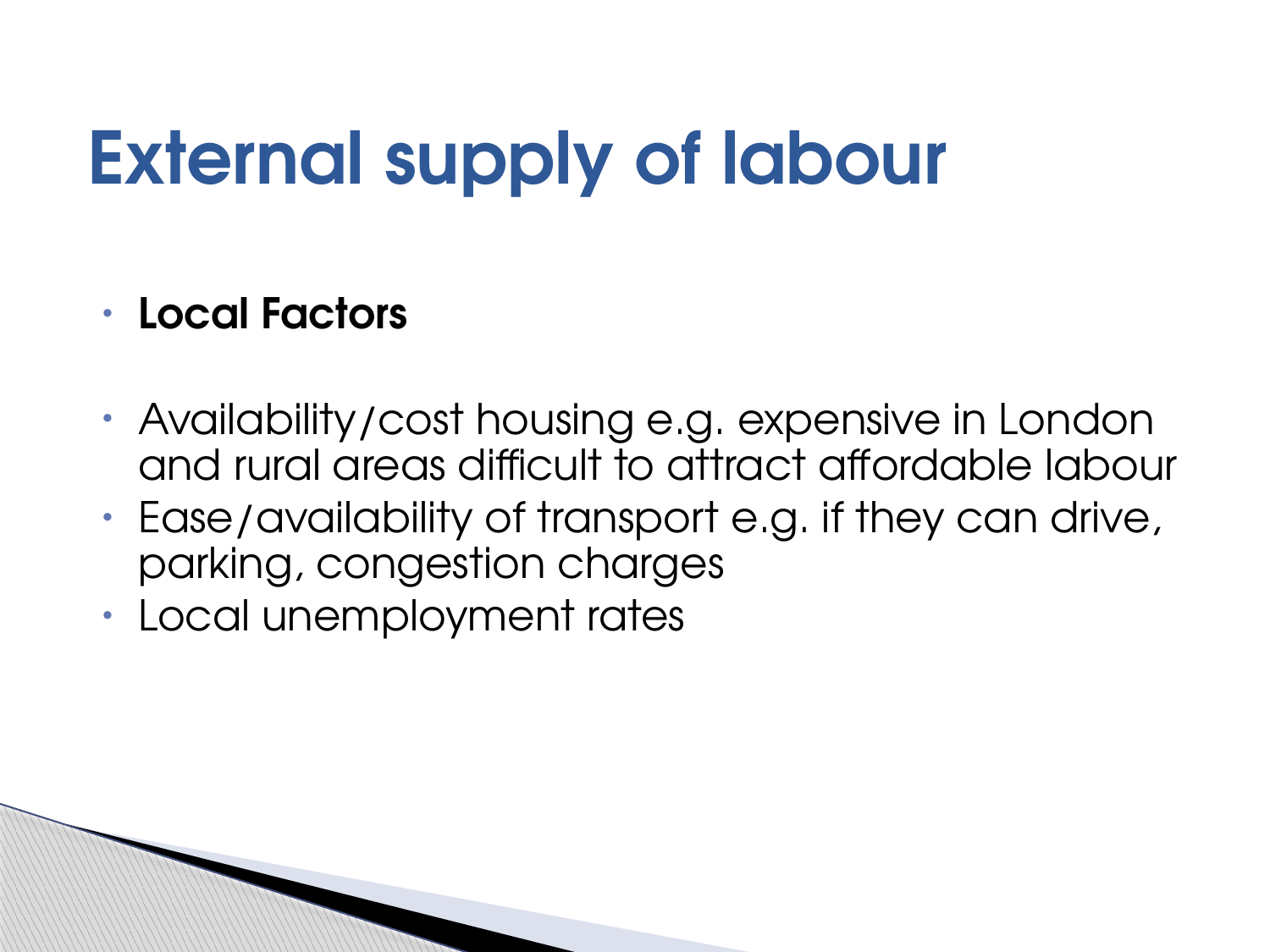

External supply of labour
Local Factors

Availability/cost housing e.g. expensive in London and rural areas difficult to attract affordable labour
Ease/availability of transport e.g. if they can drive, parking, congestion charges
Local unemployment rates